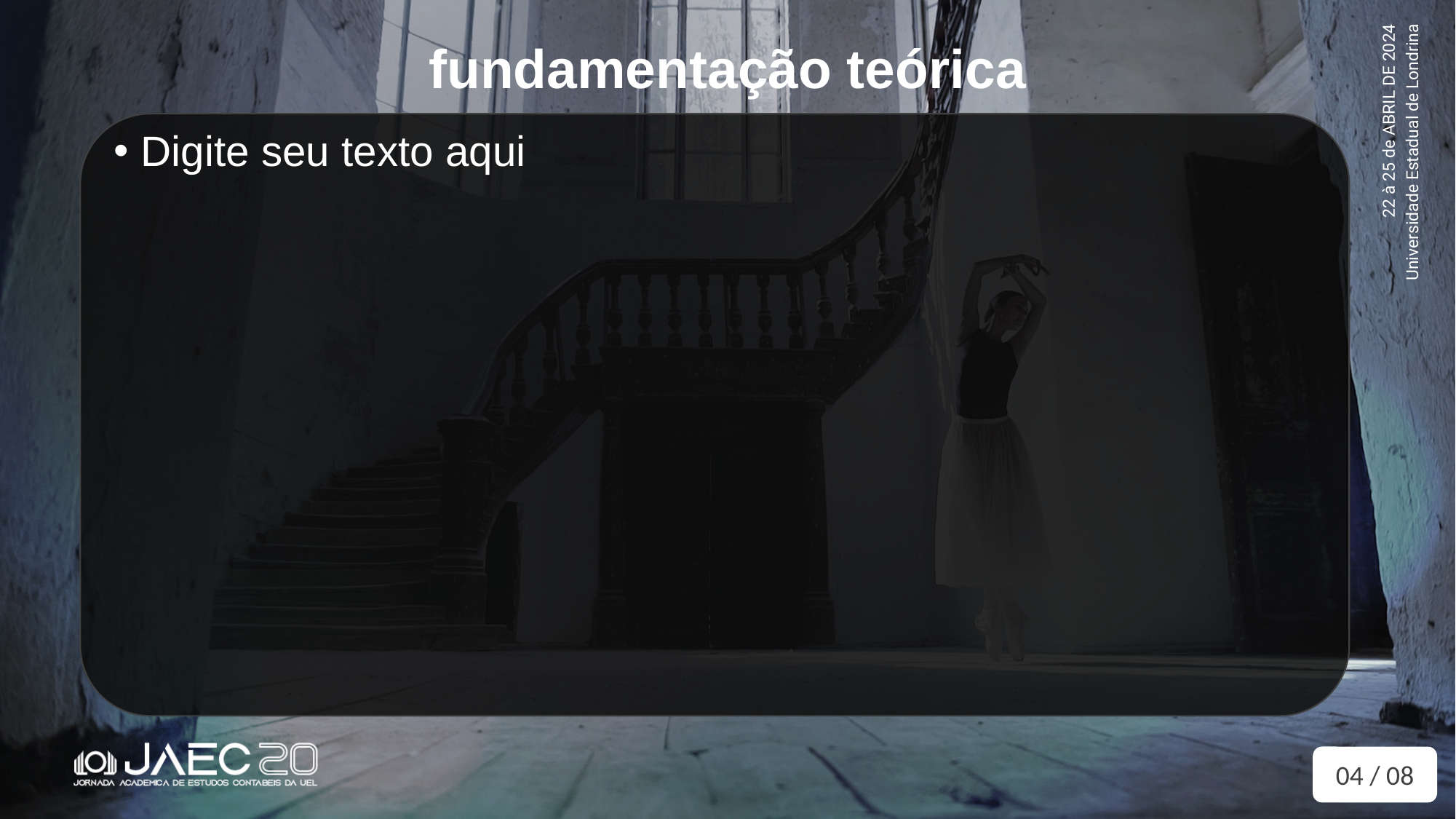

fundamentação teórica
Digite seu texto aqui

04 / 08